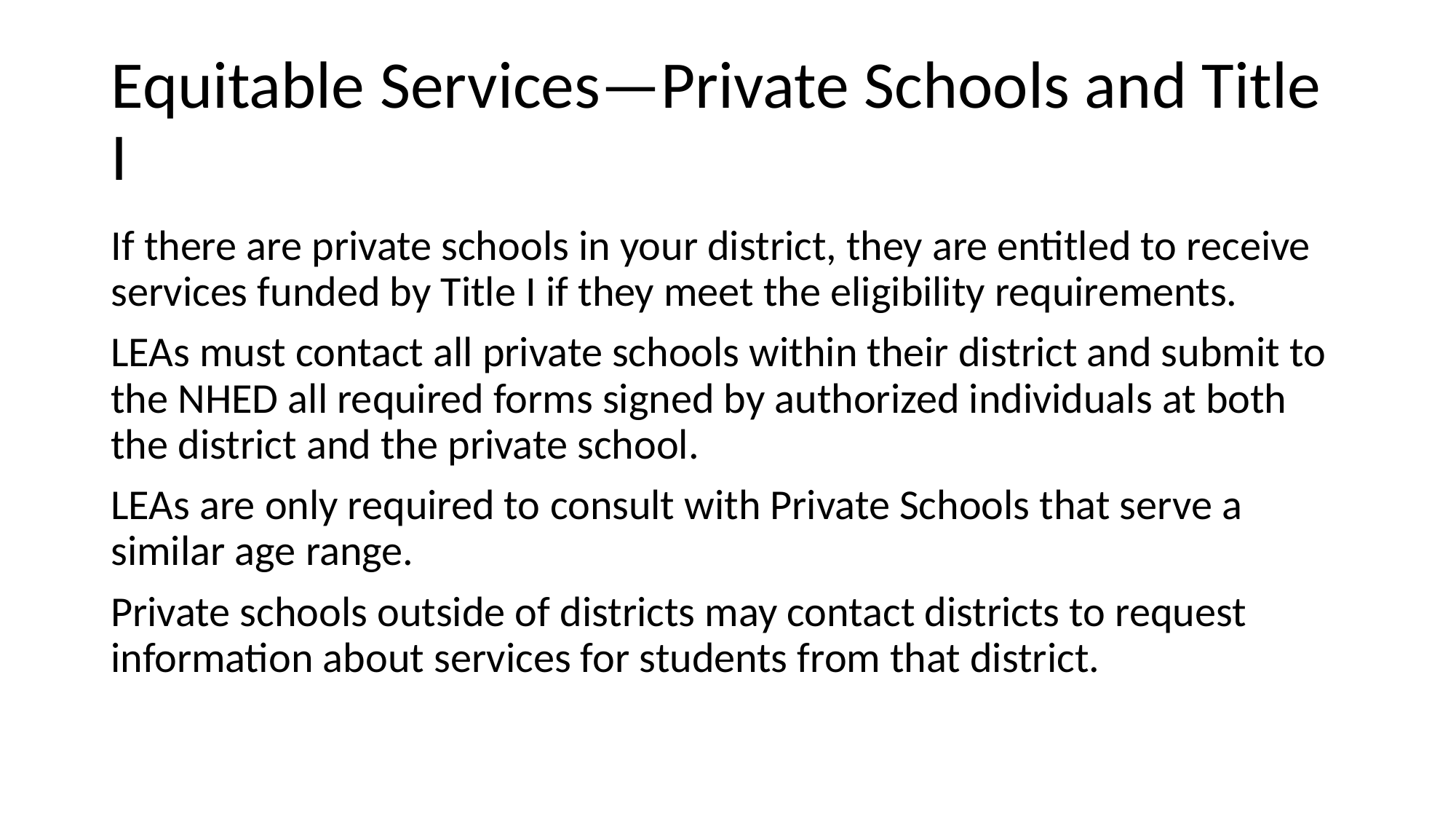

# Equitable Services—Private Schools and Title I
If there are private schools in your district, they are entitled to receive services funded by Title I if they meet the eligibility requirements.
LEAs must contact all private schools within their district and submit to the NHED all required forms signed by authorized individuals at both the district and the private school.
LEAs are only required to consult with Private Schools that serve a similar age range.
Private schools outside of districts may contact districts to request information about services for students from that district.